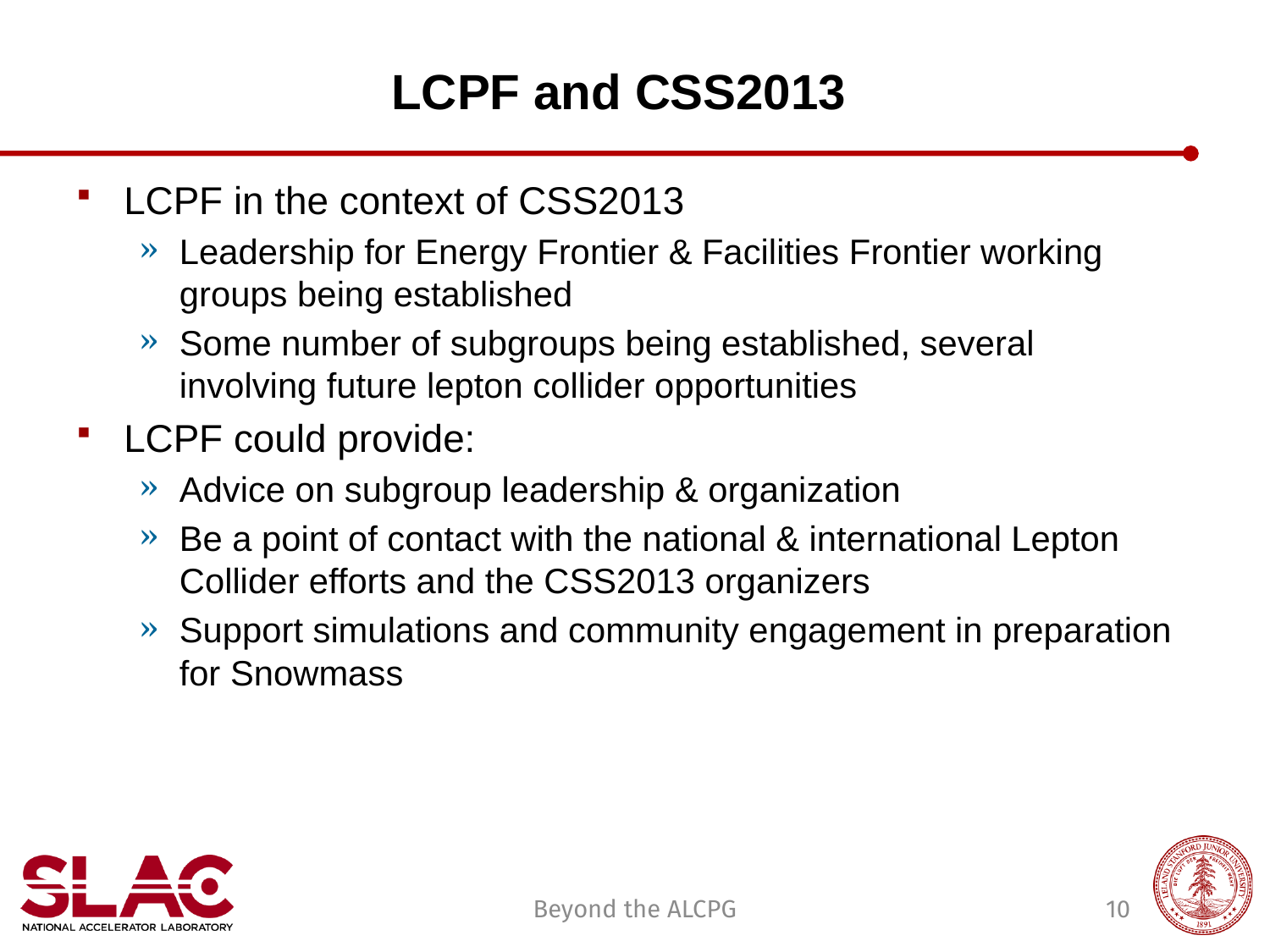

# LCPF and CSS2013
LCPF in the context of CSS2013
Leadership for Energy Frontier & Facilities Frontier working groups being established
Some number of subgroups being established, several involving future lepton collider opportunities
LCPF could provide:
Advice on subgroup leadership & organization
Be a point of contact with the national & international Lepton Collider efforts and the CSS2013 organizers
Support simulations and community engagement in preparation for Snowmass
Beyond the ALCPG
10